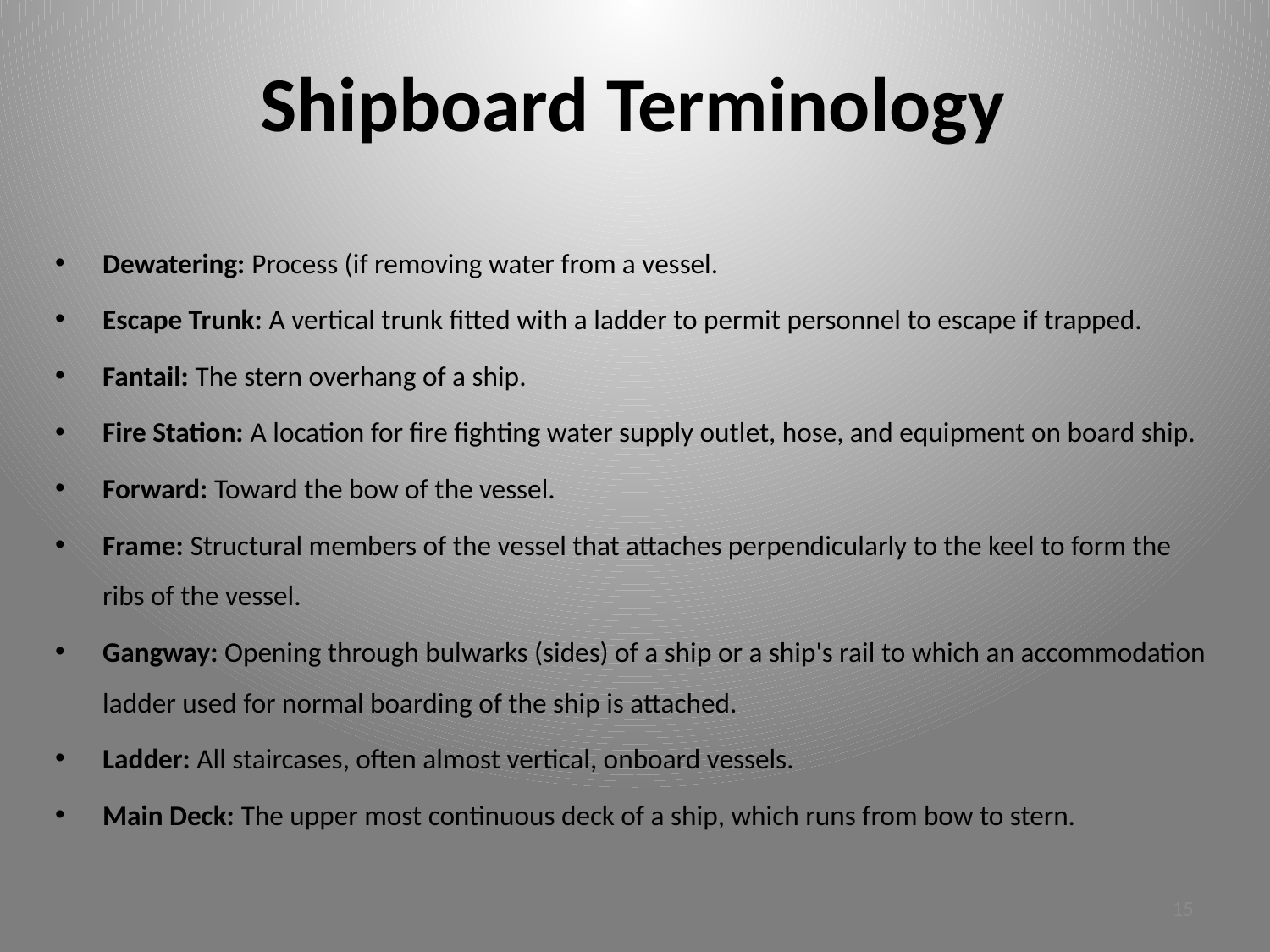

# Shipboard Terminology
Dewatering: Process (if removing water from a vessel.
Escape Trunk: A vertical trunk fitted with a ladder to permit personnel to escape if trapped.
Fantail: The stern overhang of a ship.
Fire Station: A location for fire fighting water supply outlet, hose, and equipment on board ship.
Forward: Toward the bow of the vessel.
Frame: Structural members of the vessel that attaches perpendicularly to the keel to form the ribs of the vessel.
Gangway: Opening through bulwarks (sides) of a ship or a ship's rail to which an accommodation ladder used for normal boarding of the ship is attached.
Ladder: All staircases, often almost vertical, onboard vessels.
Main Deck: The upper most continuous deck of a ship, which runs from bow to stern.
15